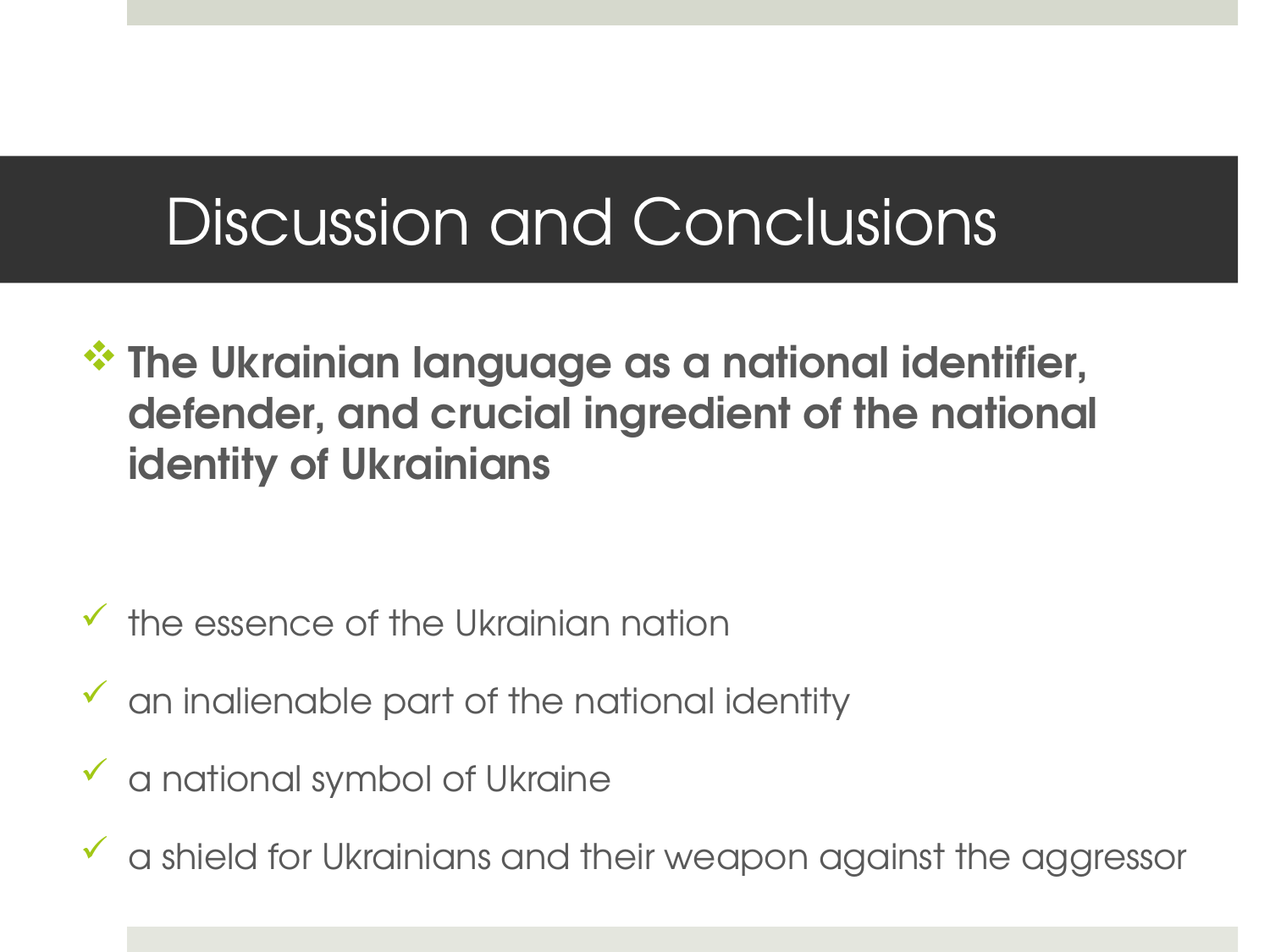

# Discussion and Conclusions
The Ukrainian language as a national identifier, defender, and crucial ingredient of the national identity of Ukrainians

the essence of the Ukrainian nation
an inalienable part of the national identity
a national symbol of Ukraine
a shield for Ukrainians and their weapon against the aggressor